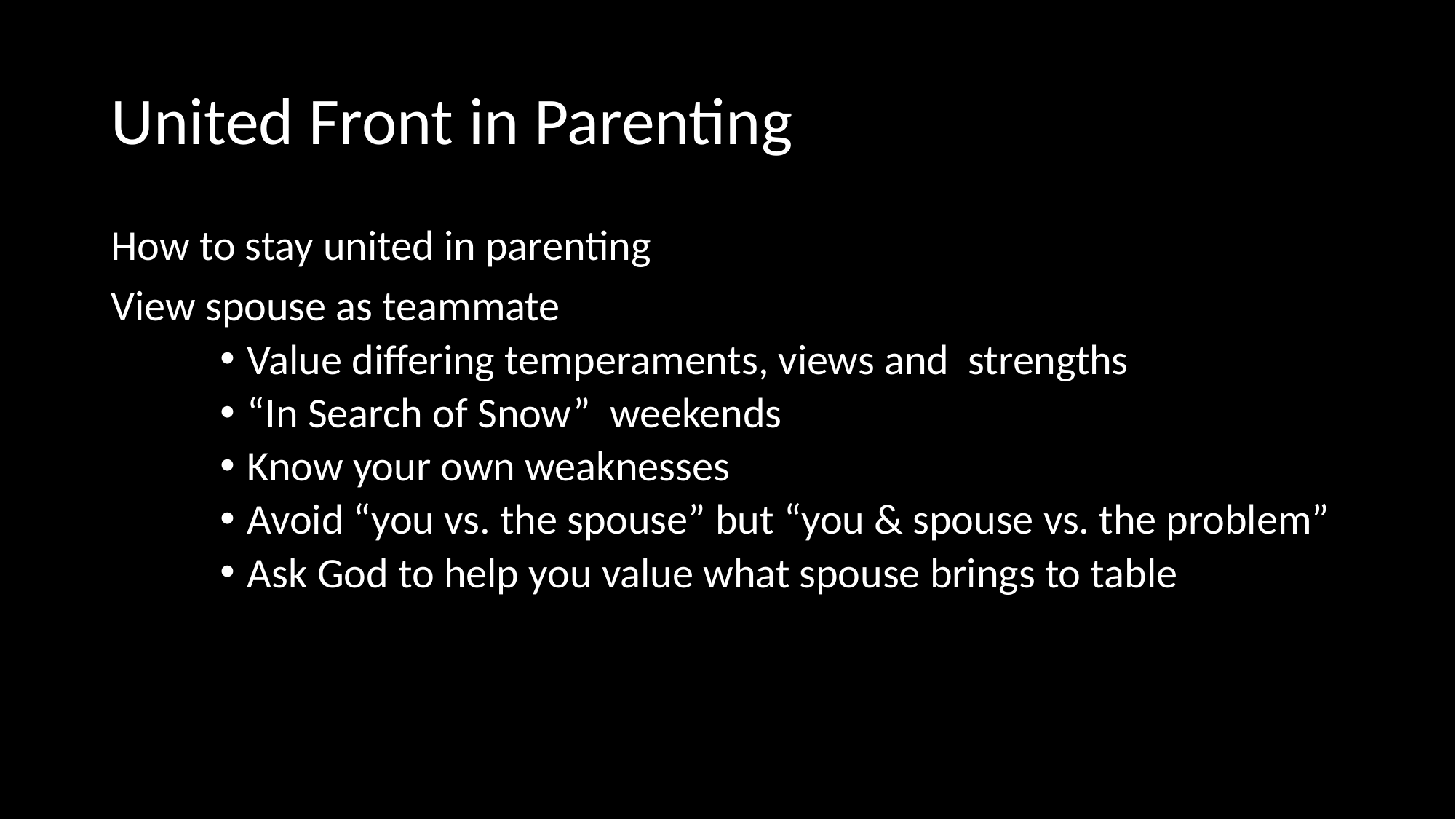

# United Front in Parenting
How to stay united in parenting
View spouse as teammate
Value differing temperaments, views and  strengths
“In Search of Snow”  weekends
Know your own weaknesses
Avoid “you vs. the spouse” but “you & spouse vs. the problem”
Ask God to help you value what spouse brings to table